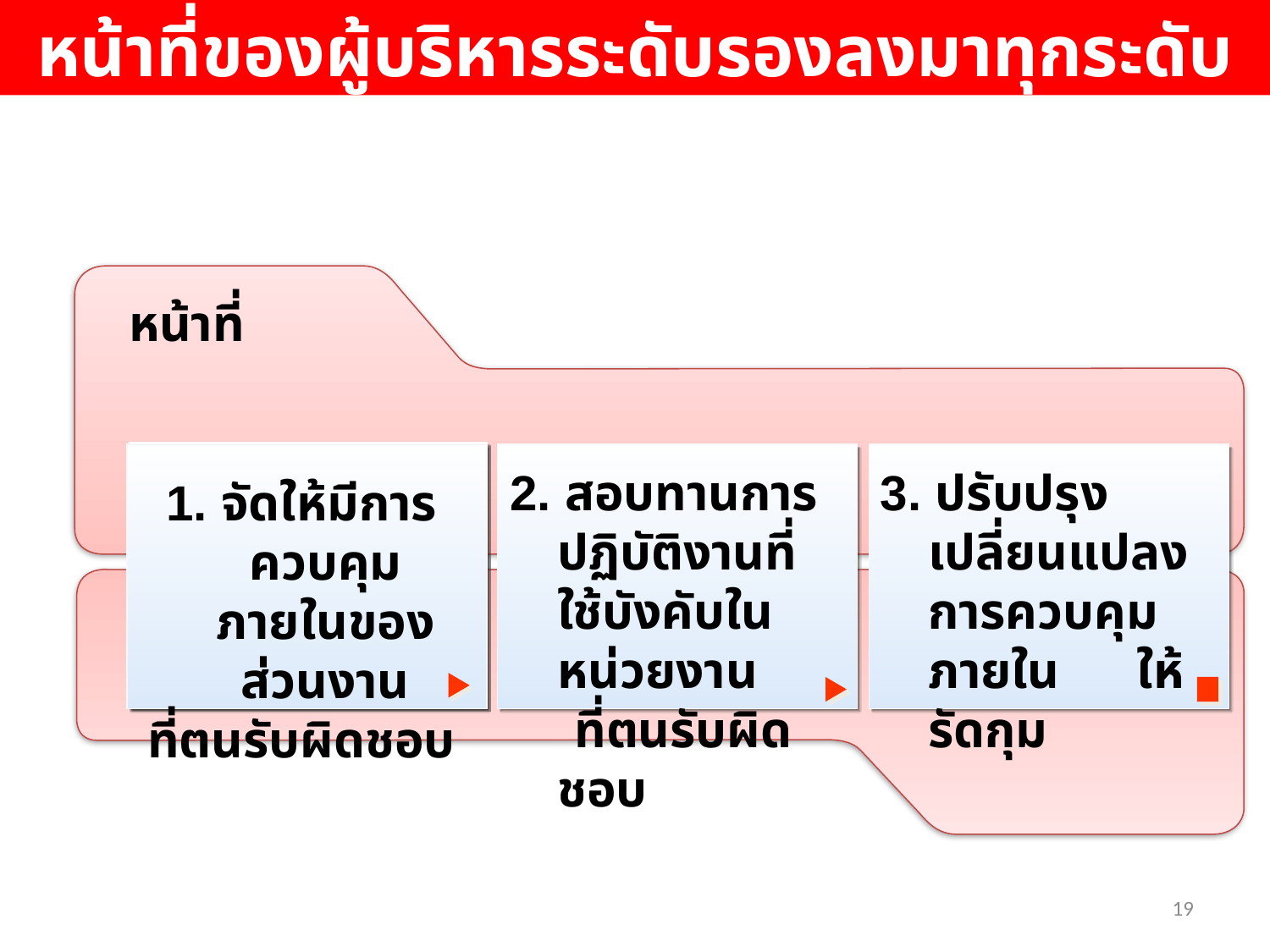

หน้าที่ของผู้บริหารระดับรองลงมาทุกระดับ

หน้าที่

2. สอบทานการปฏิบัติงานที่ใช้บังคับในหน่วยงาน
     ที่ตนรับผิดชอบ
3. ปรับปรุงเปลี่ยนแปลงการควบคุมภายใน      ให้รัดกุม
1. จัดให้มีการควบคุมภายในของส่วนงาน
ที่ตนรับผิดชอบ

19